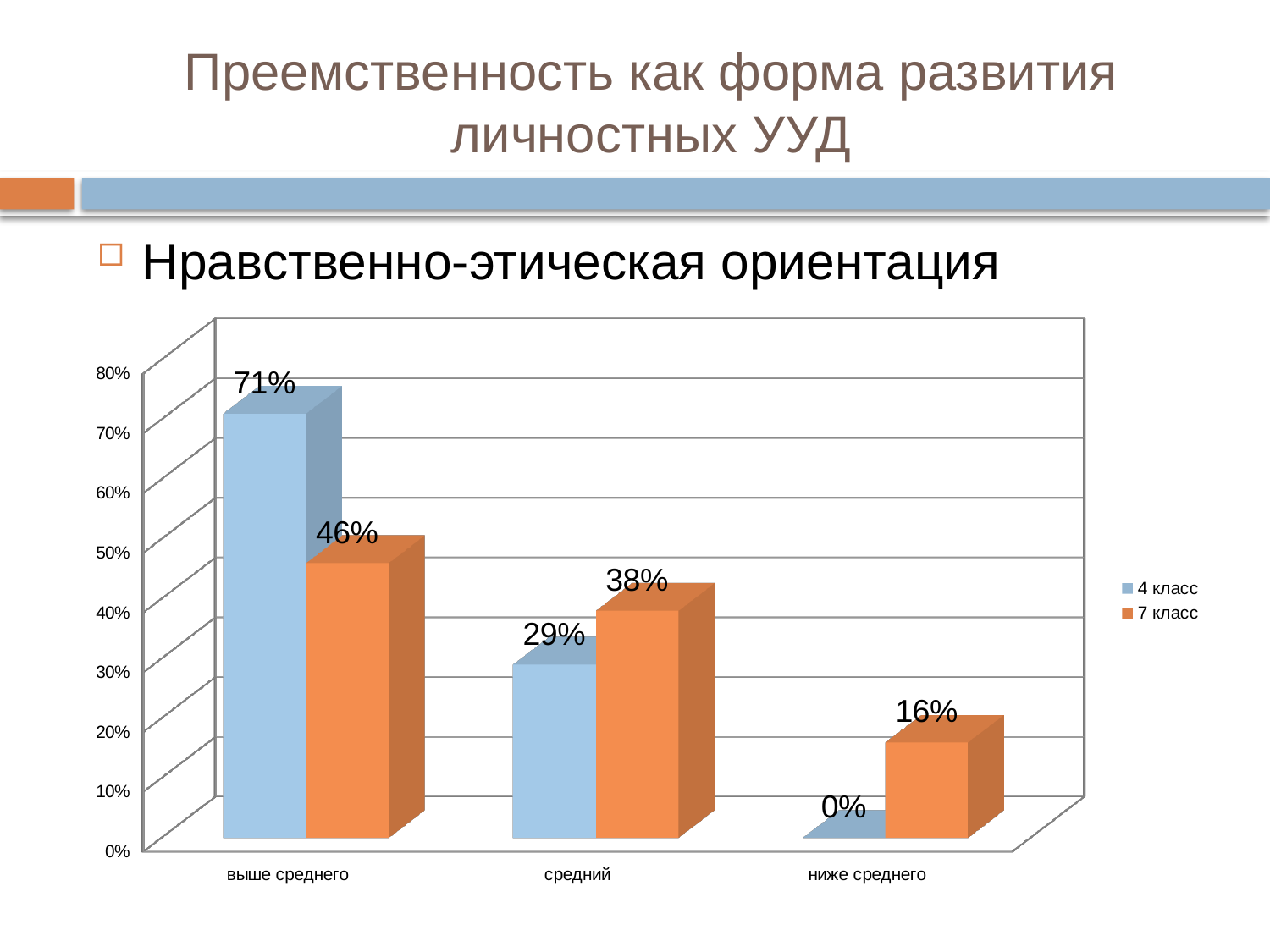

# Преемственность как форма развития личностных УУД
Нравственно-этическая ориентация

[unsupported chart]